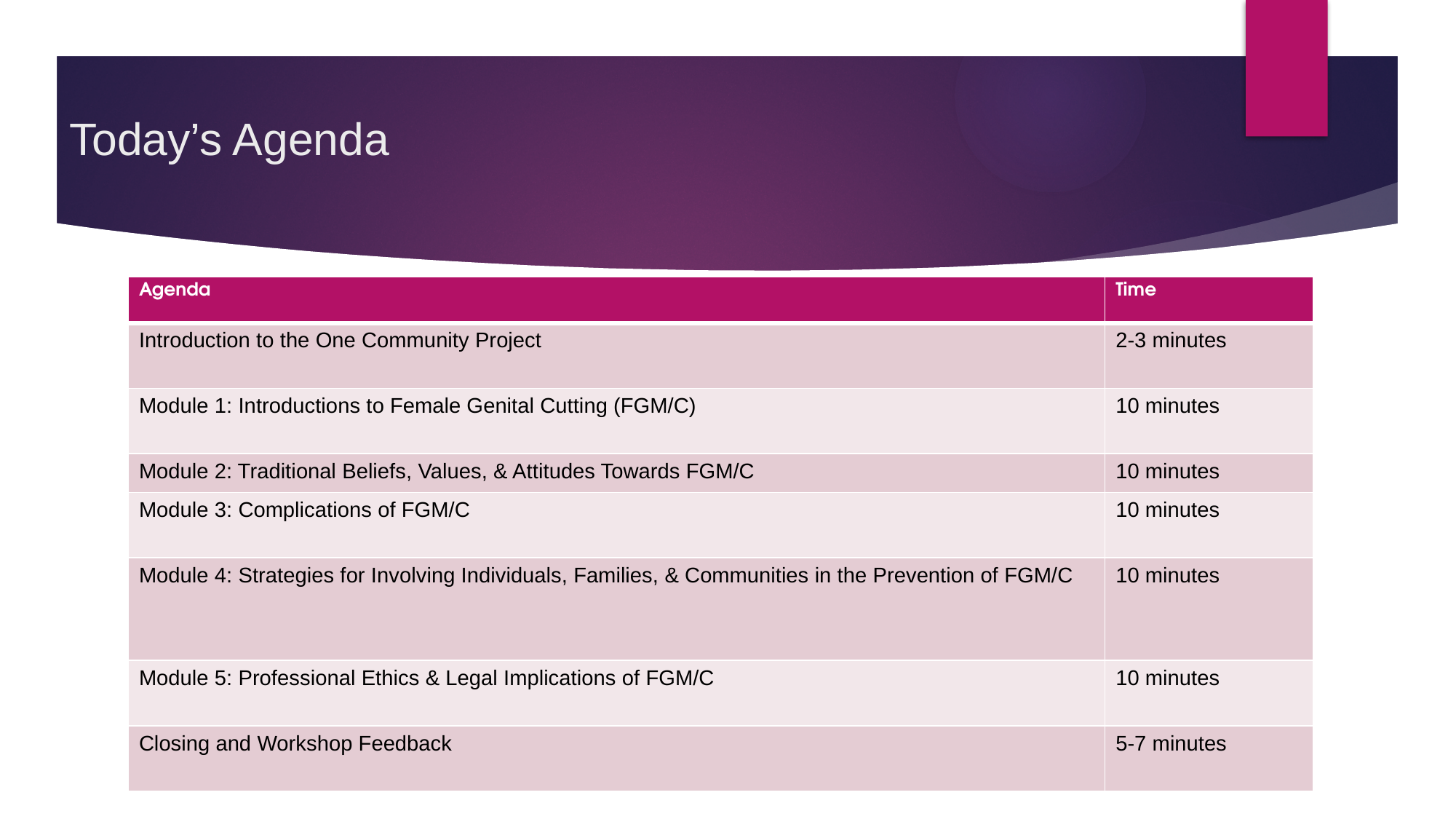

# Today’s Agenda
| Agenda | Time |
| --- | --- |
| Introduction to the One Community Project | 2-3 minutes |
| Module 1: Introductions to Female Genital Cutting (FGM/C) | 10 minutes |
| Module 2: Traditional Beliefs, Values, & Attitudes Towards FGM/C | 10 minutes |
| Module 3: Complications of FGM/C | 10 minutes |
| Module 4: Strategies for Involving Individuals, Families, & Communities in the Prevention of FGM/C | 10 minutes |
| Module 5: Professional Ethics & Legal Implications of FGM/C | 10 minutes |
| Closing and Workshop Feedback | 5-7 minutes |